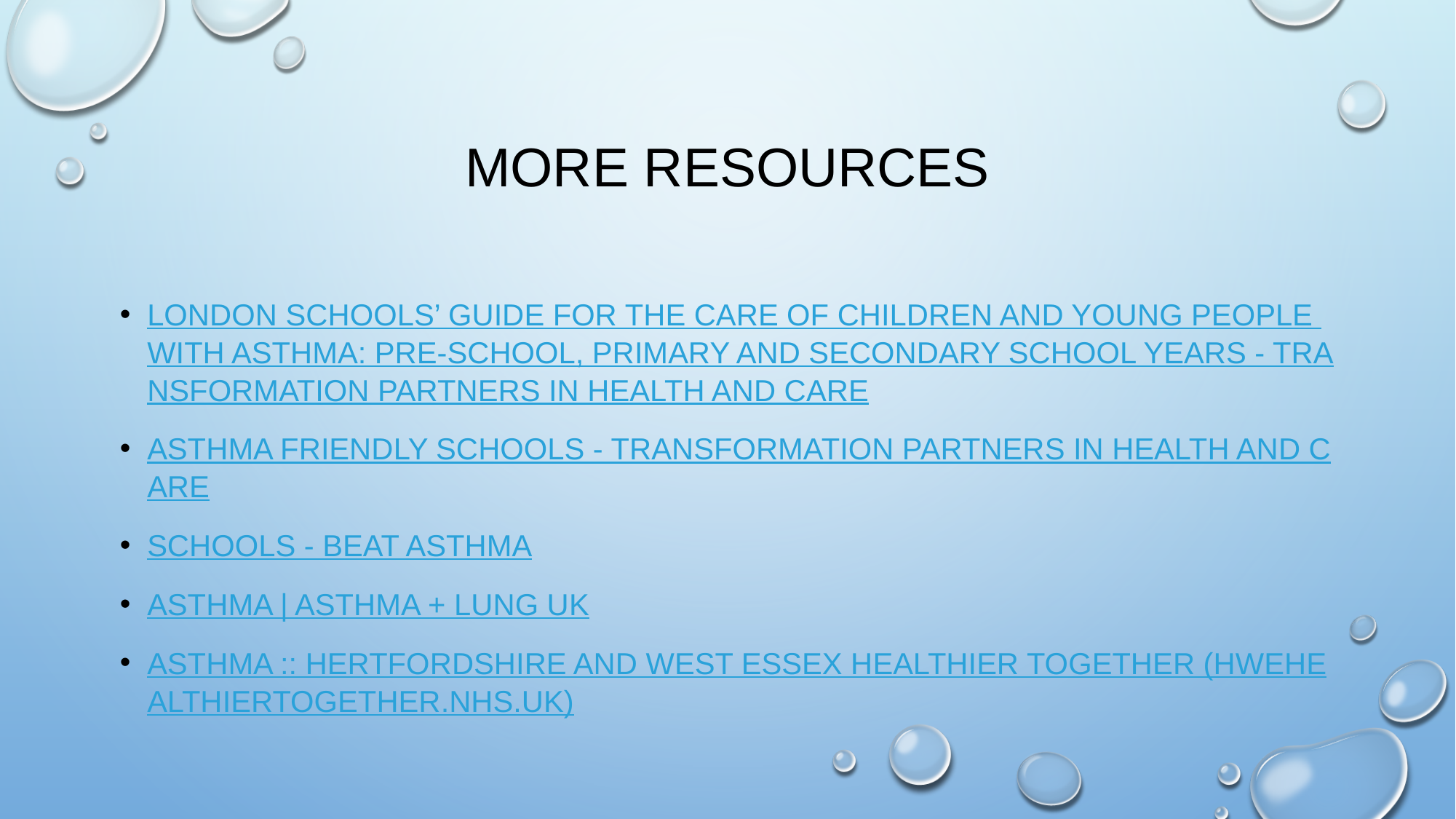

# More resources
London schools’ guide for the care of children and young people with asthma: Pre-school, primary and secondary school years - Transformation Partners in Health and Care
Asthma friendly schools - Transformation Partners in Health and Care
Schools - Beat Asthma
Asthma | Asthma + Lung UK
Asthma :: Hertfordshire and West Essex Healthier Together (hwehealthiertogether.nhs.uk)